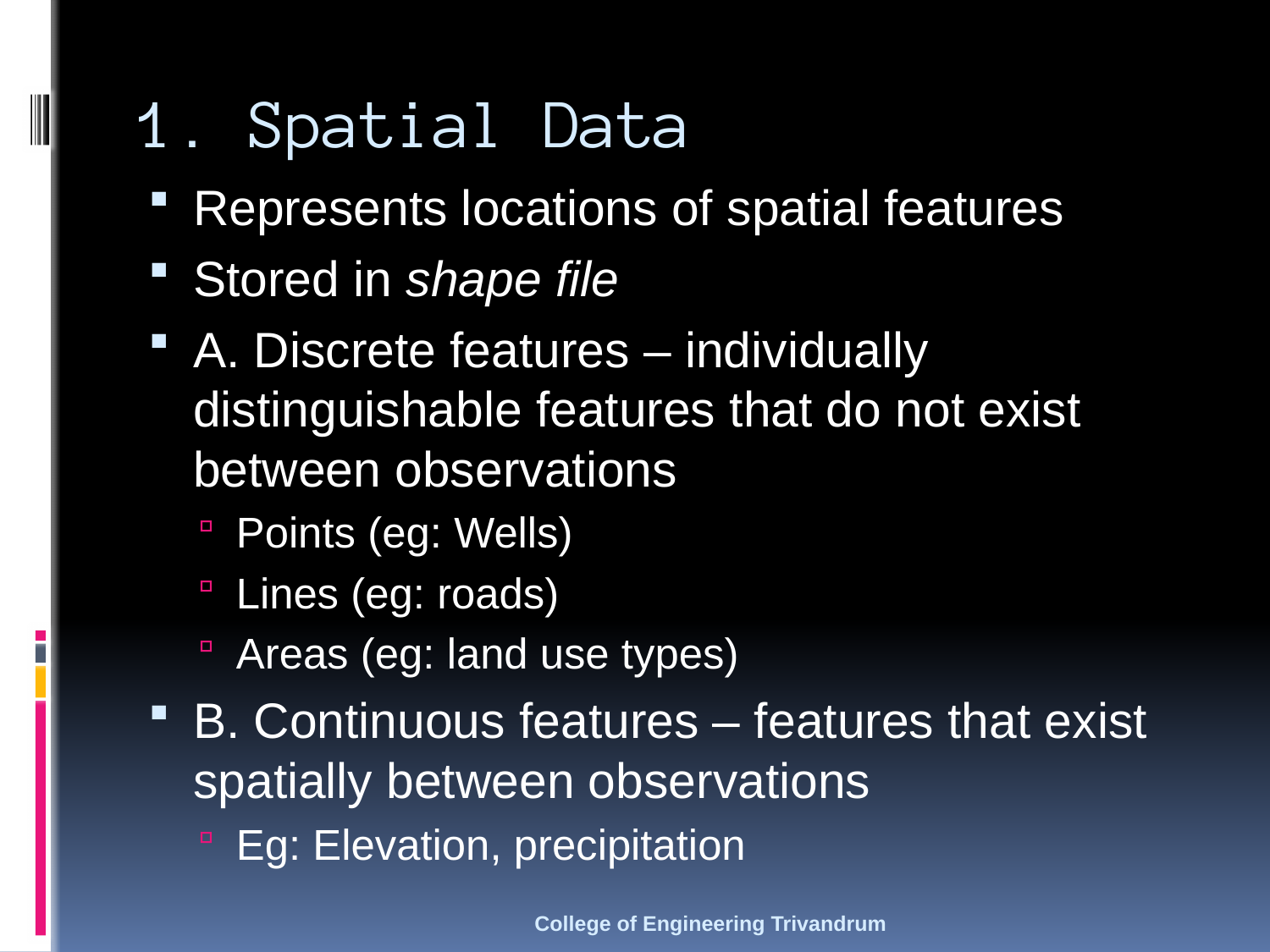

# 1. Spatial Data
Represents locations of spatial features
Stored in shape file
A. Discrete features – individually distinguishable features that do not exist between observations
Points (eg: Wells)
Lines (eg: roads)
Areas (eg: land use types)
B. Continuous features – features that exist spatially between observations
Eg: Elevation, precipitation

College of Engineering Trivandrum